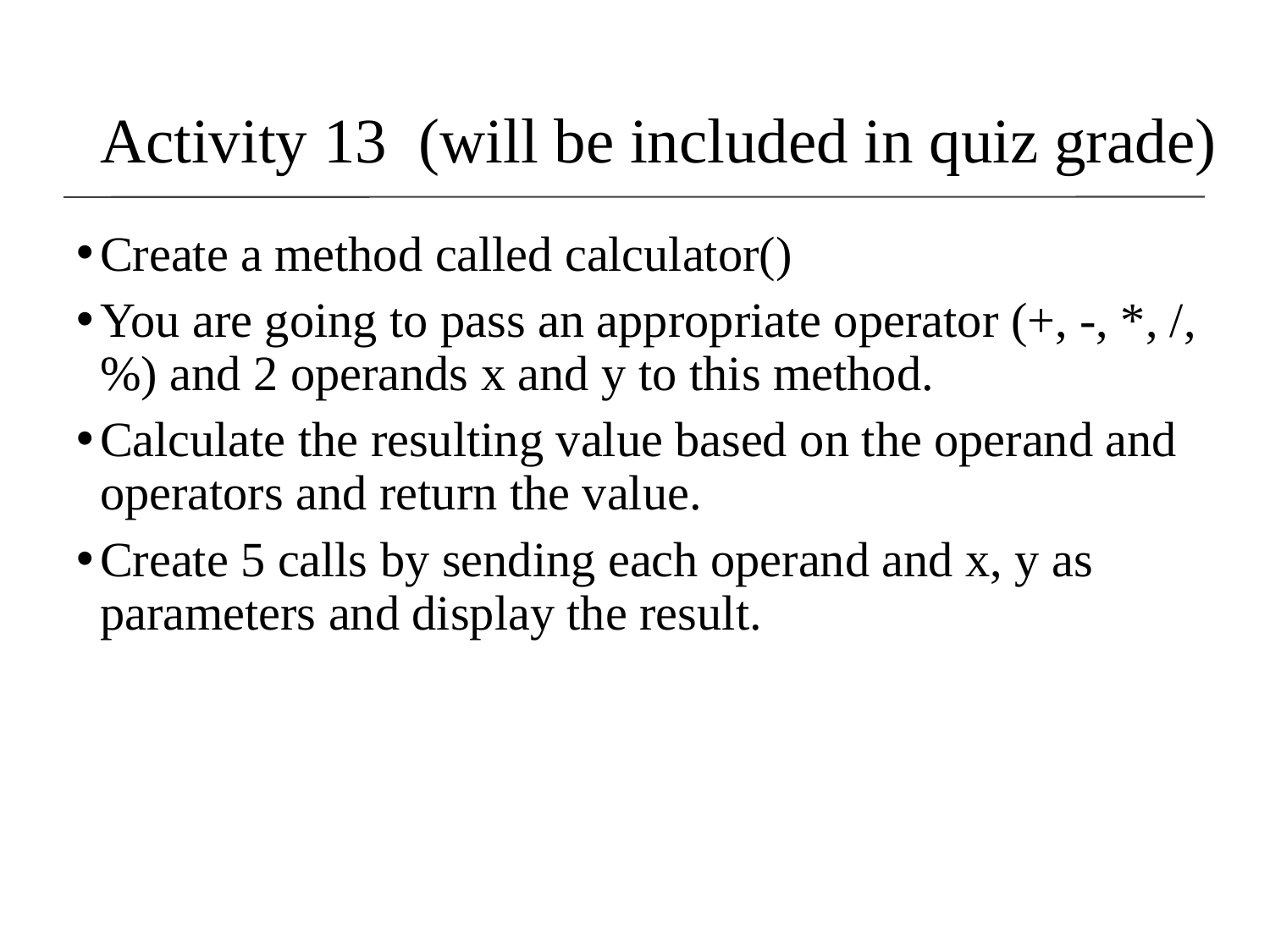

Activity 13  (will be included in quiz grade)
Create a method called calculator()
You are going to pass an appropriate operator (+, -, *, /, %) and 2 operands x and y to this method.
Calculate the resulting value based on the operand and operators and return the value.
Create 5 calls by sending each operand and x, y as parameters and display the result.